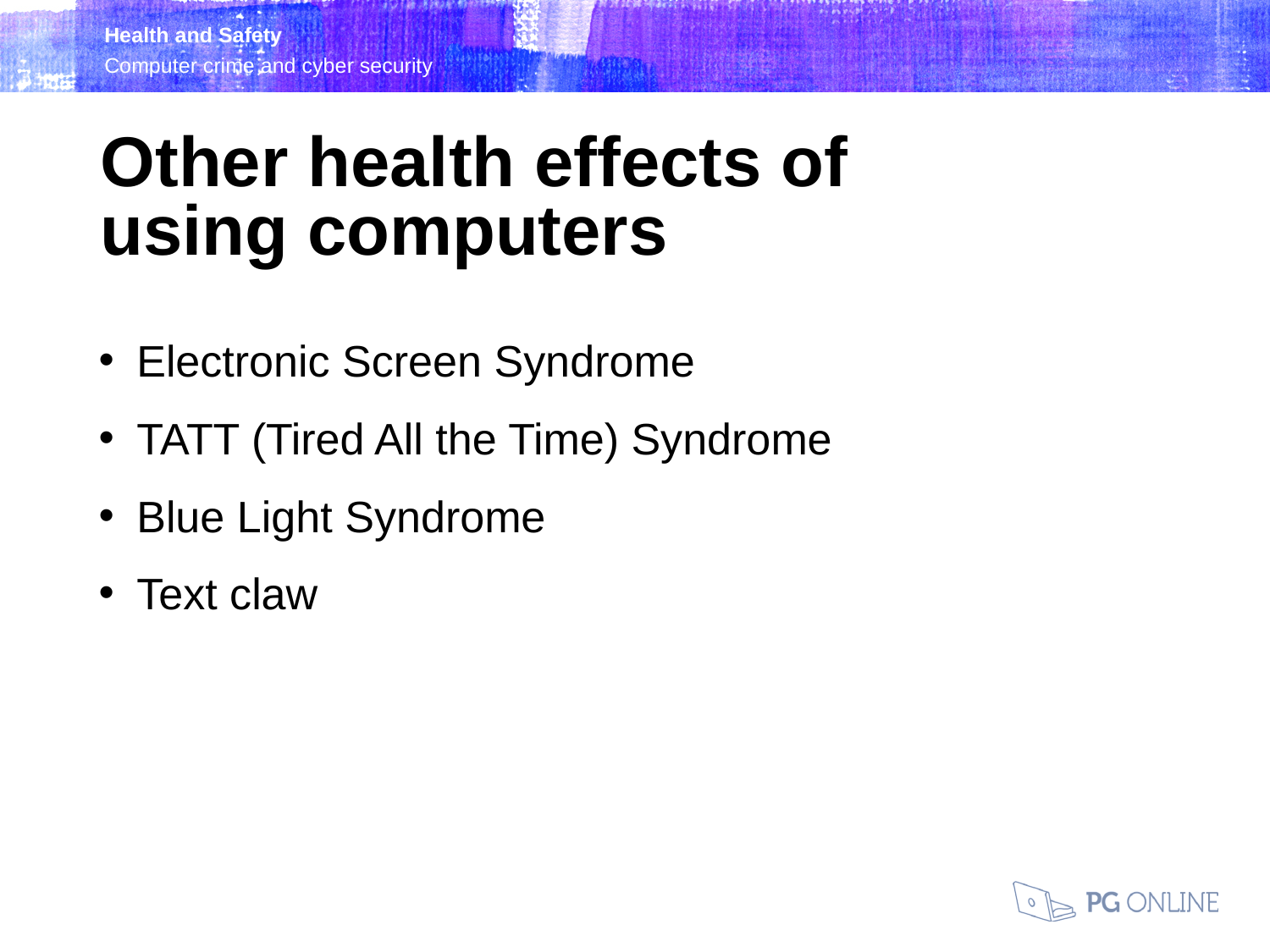

Other health effects of
using computers
Electronic Screen Syndrome
TATT (Tired All the Time) Syndrome
Blue Light Syndrome
Text claw